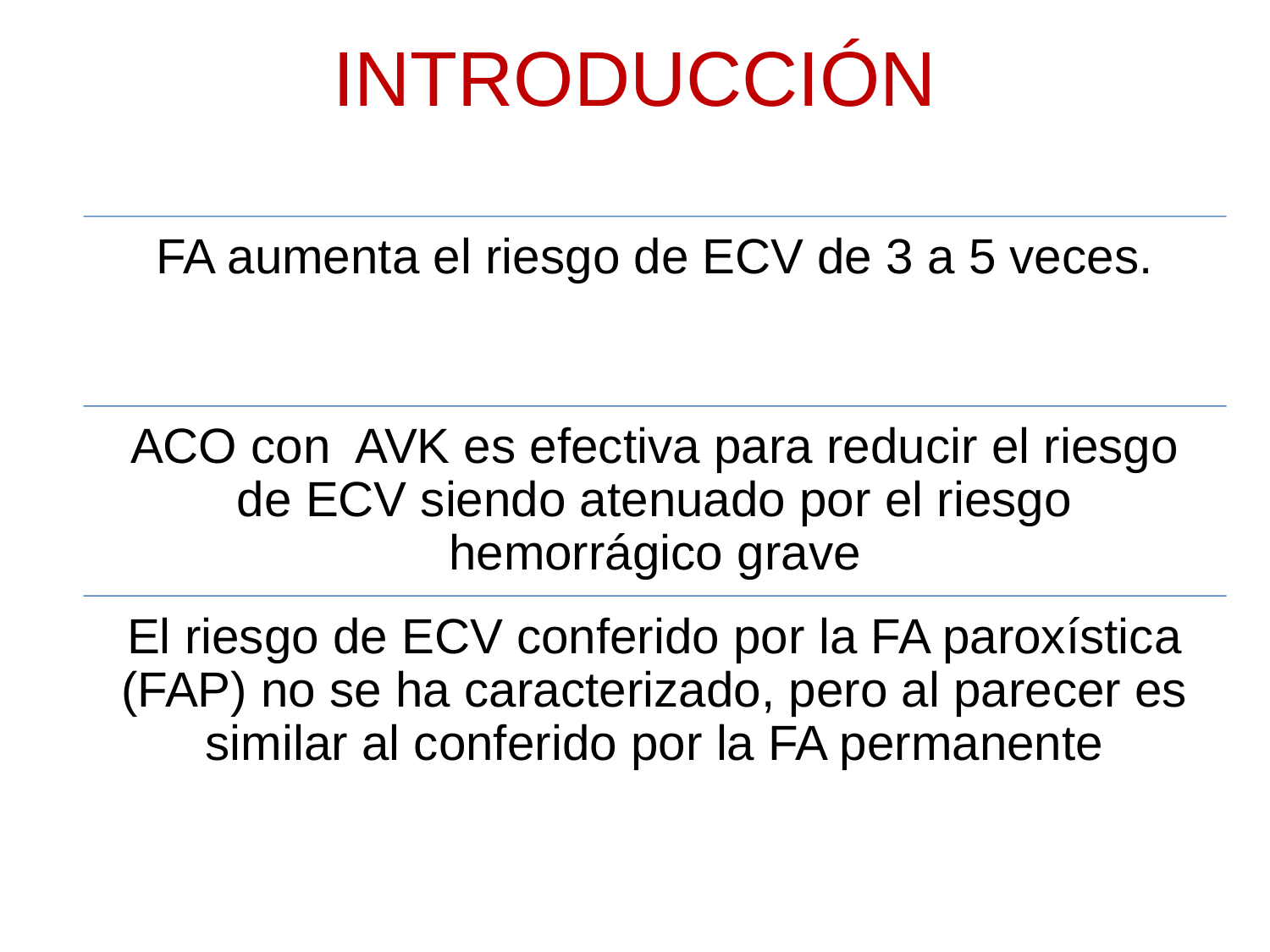

# INTRODUCCIÓN
FA aumenta el riesgo de ECV de 3 a 5 veces.
ACO con  AVK es efectiva para reducir el riesgo de ECV siendo atenuado por el riesgo hemorrágico grave
El riesgo de ECV conferido por la FA paroxística (FAP) no se ha caracterizado, pero al parecer es similar al conferido por la FA permanente